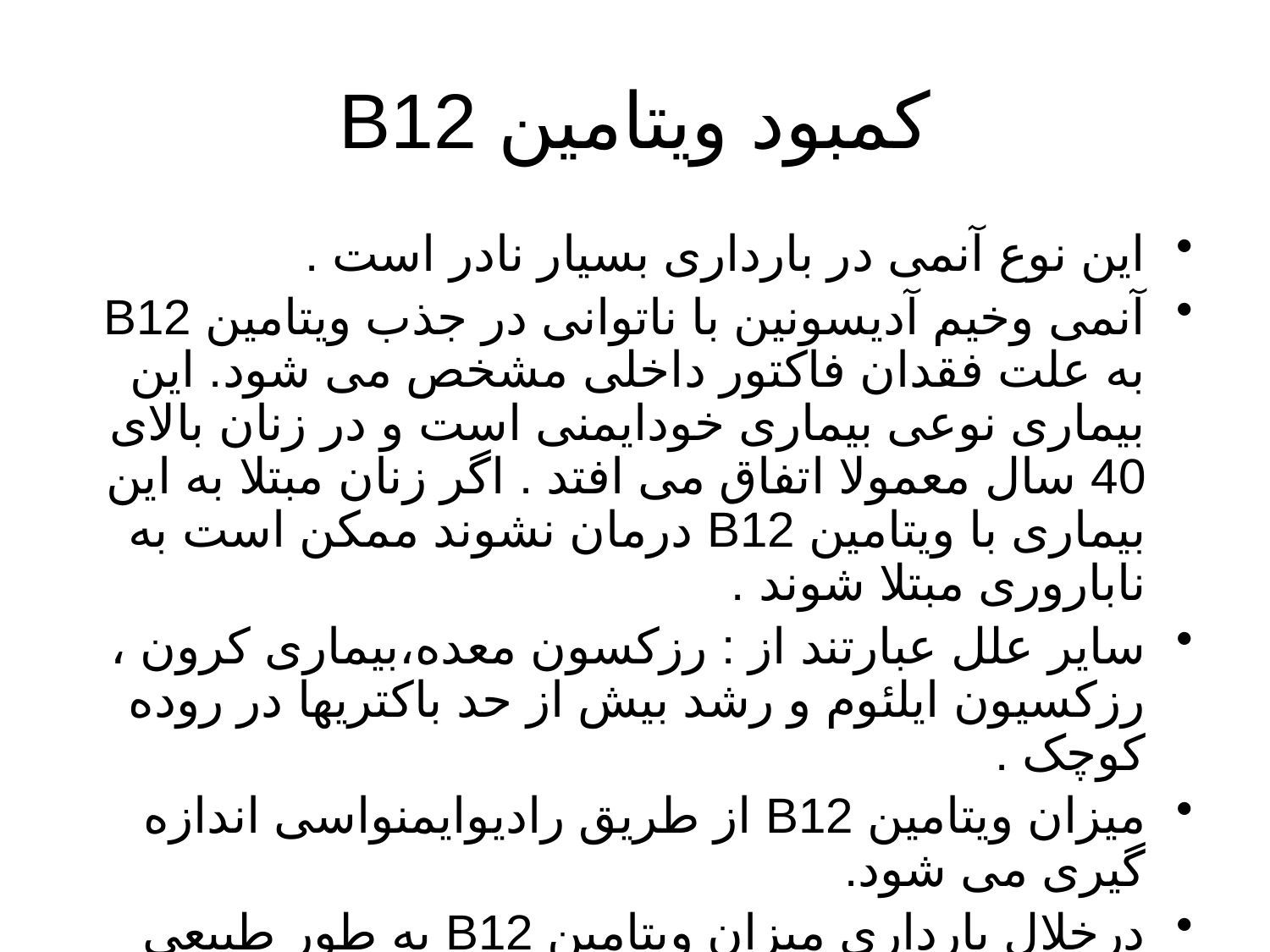

# کمبود ویتامین B12
این نوع آنمی در بارداری بسیار نادر است .
آنمی وخیم آدیسونین با ناتوانی در جذب ویتامین B12 به علت فقدان فاکتور داخلی مشخص می شود. این بیماری نوعی بیماری خودایمنی است و در زنان بالای 40 سال معمولا اتفاق می افتد . اگر زنان مبتلا به این بیماری با ویتامین B12 درمان نشوند ممکن است به ناباروری مبتلا شوند .
سایر علل عبارتند از : رزکسون معده،بیماری کرون ، رزکسیون ایلئوم و رشد بیش از حد باکتریها در روده کوچک .
میزان ویتامین B12 از طریق رادیوایمنواسی اندازه گیری می شود.
درخلال بارداری میزان ویتامین B12 به طور طبیعی کمتر از دوره غیر بارداری است.